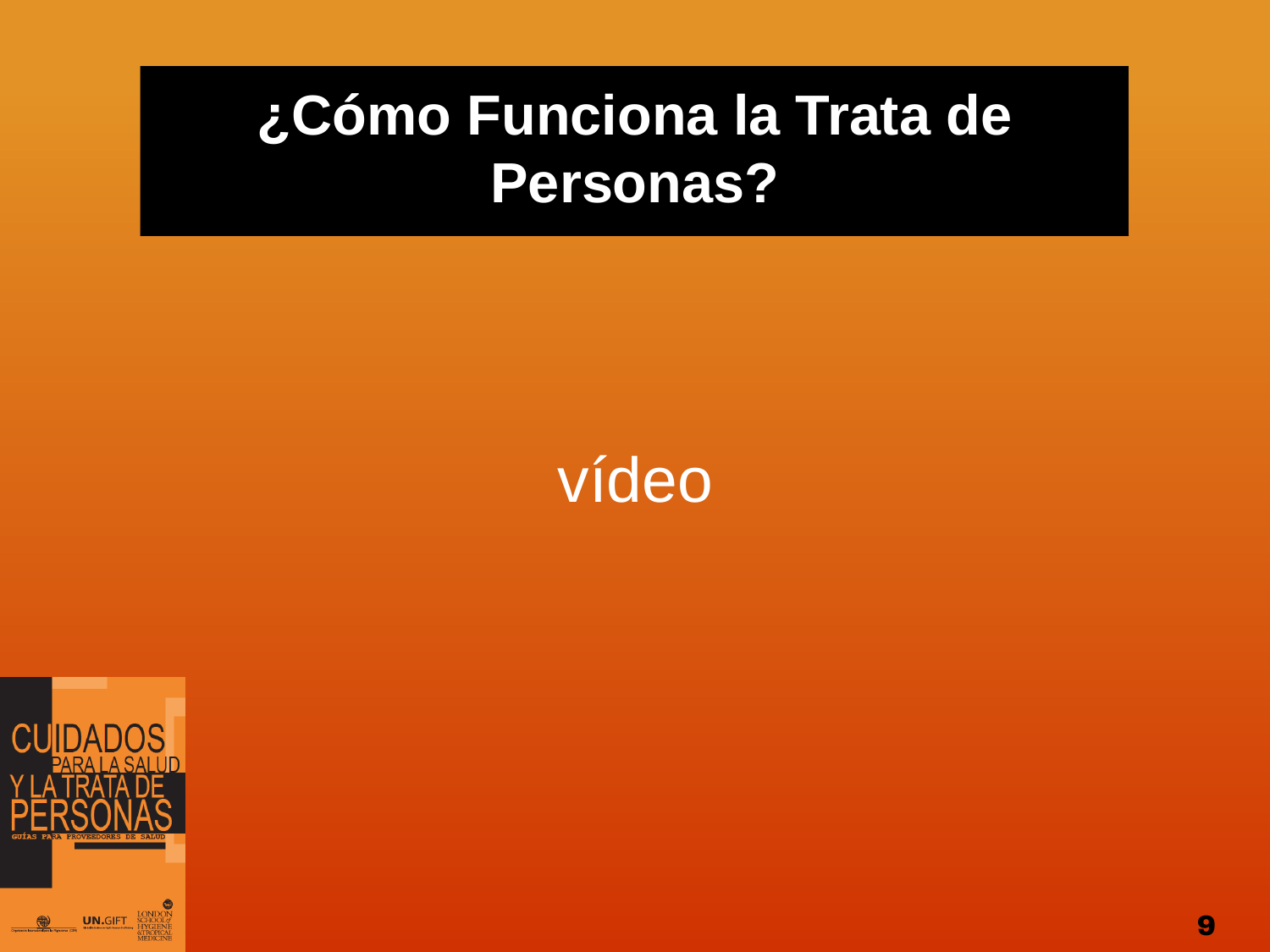

# ¿Cómo Funciona la Trata de Personas?

vídeo
9